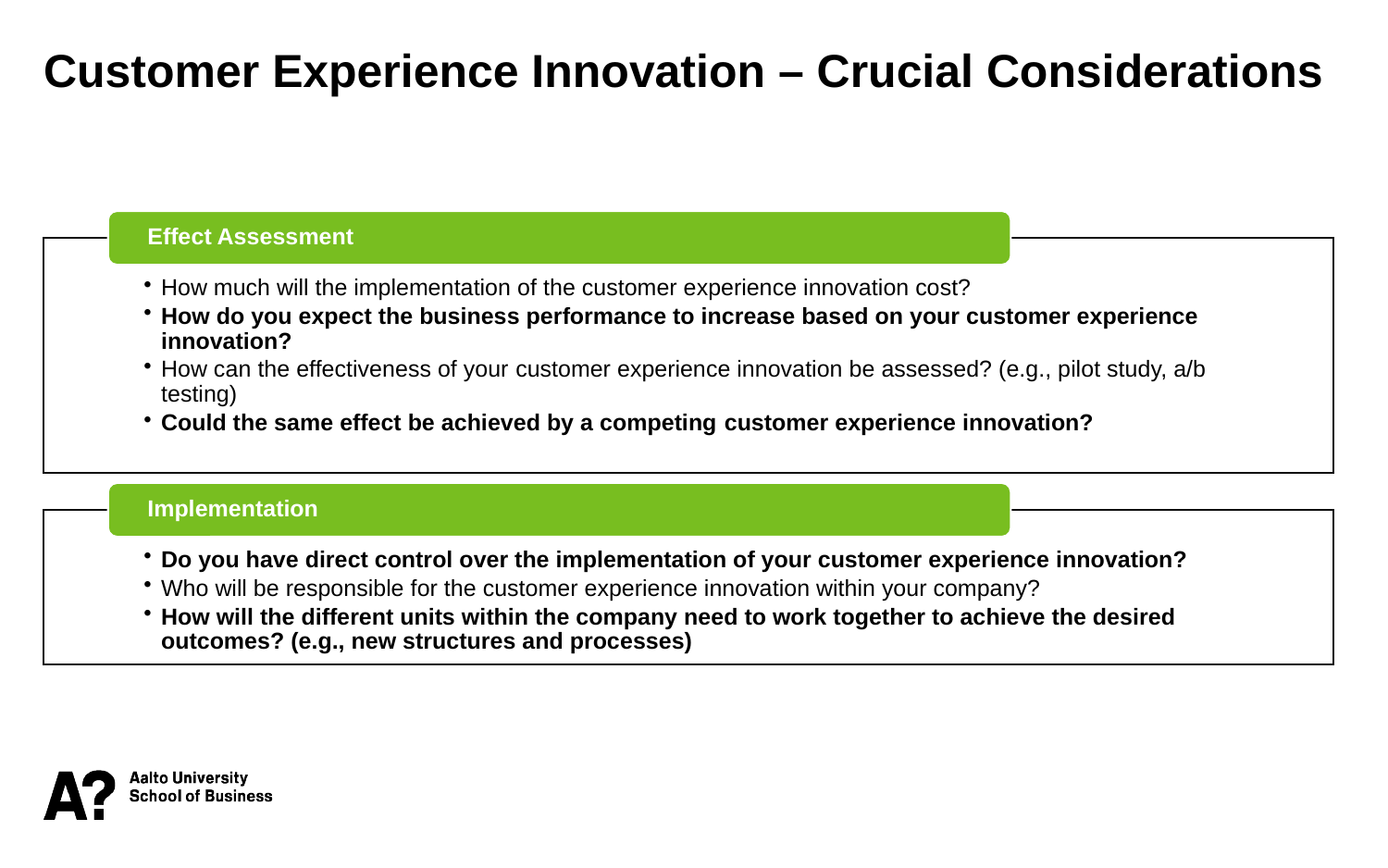

Customer Experience Innovation – Crucial Considerations
How much will the implementation of the customer experience innovation cost?
How do you expect the business performance to increase based on your customer experience innovation?
How can the effectiveness of your customer experience innovation be assessed? (e.g., pilot study, a/b testing)
Could the same effect be achieved by a competing customer experience innovation?

Effect Assessment
Do you have direct control over the implementation of your customer experience innovation?
Who will be responsible for the customer experience innovation within your company?
How will the different units within the company need to work together to achieve the desired outcomes? (e.g., new structures and processes)
Implementation